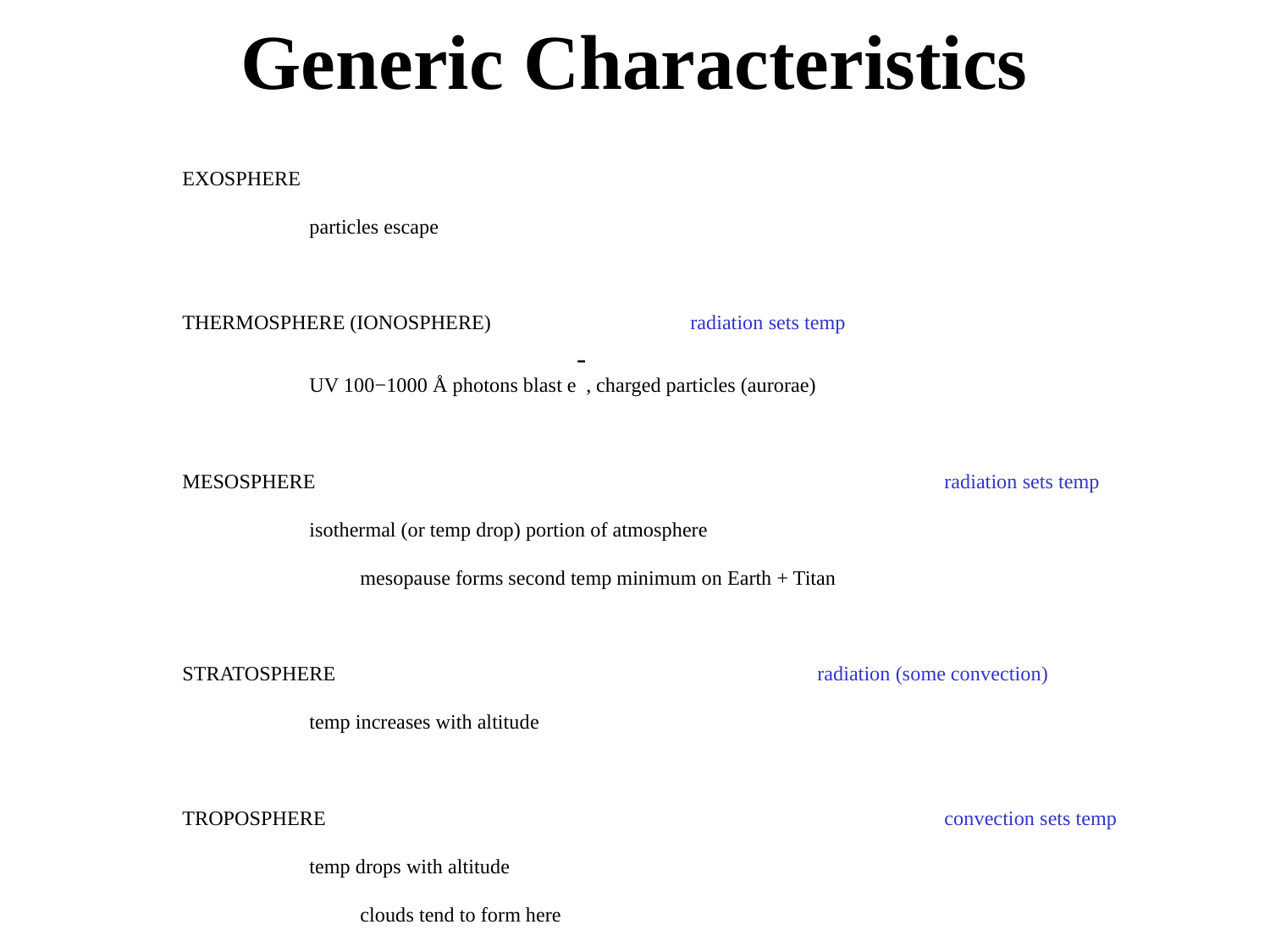

# Generic Characteristics
EXOSPHERE
	particles escape

THERMOSPHERE (IONOSPHERE)		radiation sets temp
	UV 100−1000 Å photons blast e-, charged particles (aurorae)

MESOSPHERE					radiation sets temp
	isothermal (or temp drop) portion of atmosphere
	          mesopause forms second temp minimum on Earth + Titan

STRATOSPHERE				radiation (some convection)
	temp increases with altitude

TROPOSPHERE					convection sets temp
	temp drops with altitude
	          clouds tend to form here